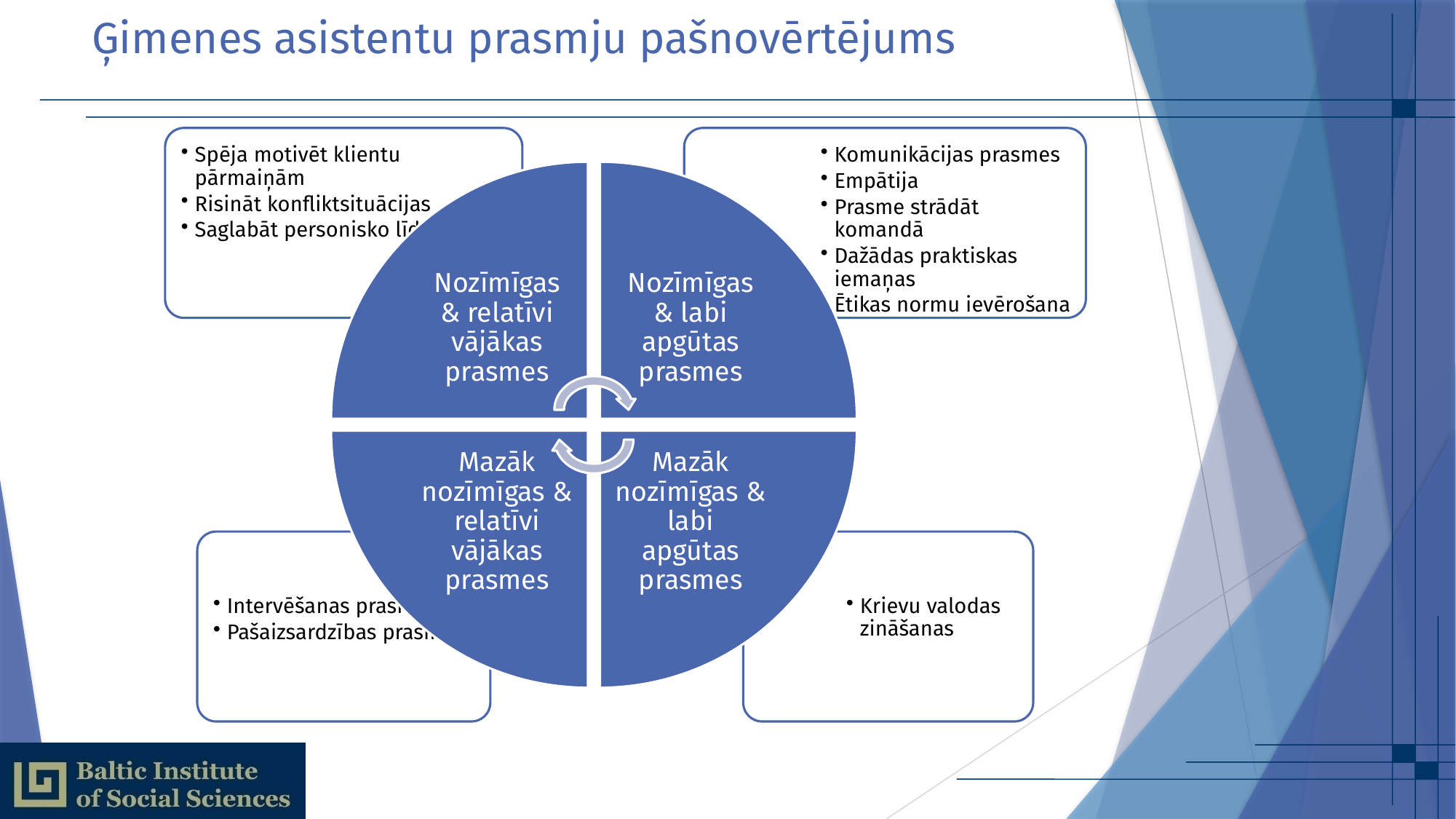

# Ģimenes asistentu prasmju pašnovērtējums
Krievu valodas zināšanas
Intervēšanas prasmes
Pašaizsardzības prasmes
Komunikācijas prasmes
Empātija
Prasme strādāt komandā
Dažādas praktiskas iemaņas
Ētikas normu ievērošana
Spēja motivēt klientu pārmaiņām
Risināt konfliktsituācijas
Saglabāt personisko līdzsvaru
Nozīmīgas & relatīvi vājākas prasmes
Nozīmīgas & labi apgūtas prasmes
Mazāk nozīmīgas & labi apgūtas prasmes
Mazāk nozīmīgas & relatīvi vājākas prasmes